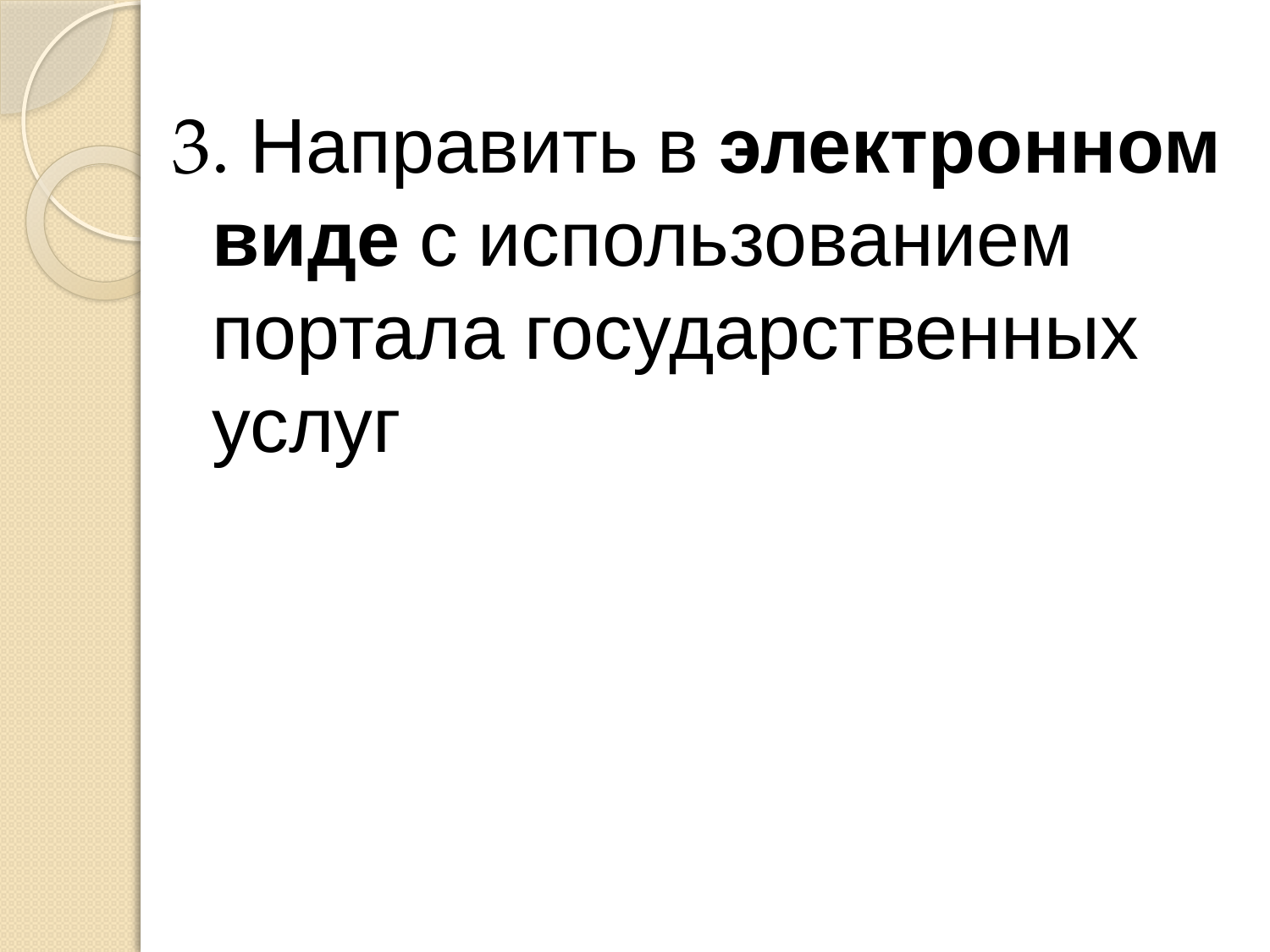

3. Направить в электронном виде с использованием портала государственных услуг